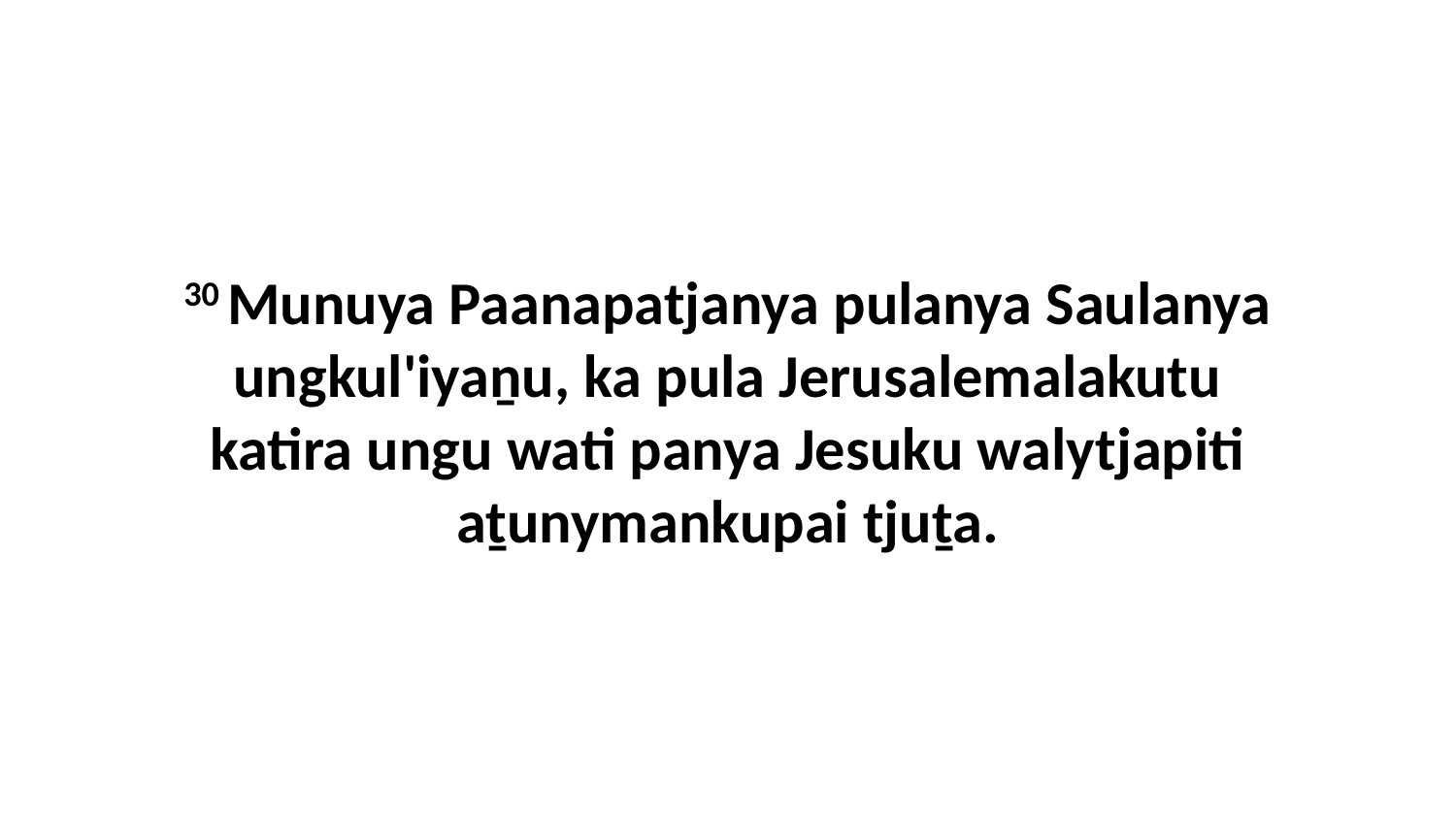

30 Munuya Paanapatjanya pulanya Saulanya ungkul'iyaṉu, ka pula Jerusalemalakutu katira ungu wati panya Jesuku walytjapiti aṯunymankupai tjuṯa.